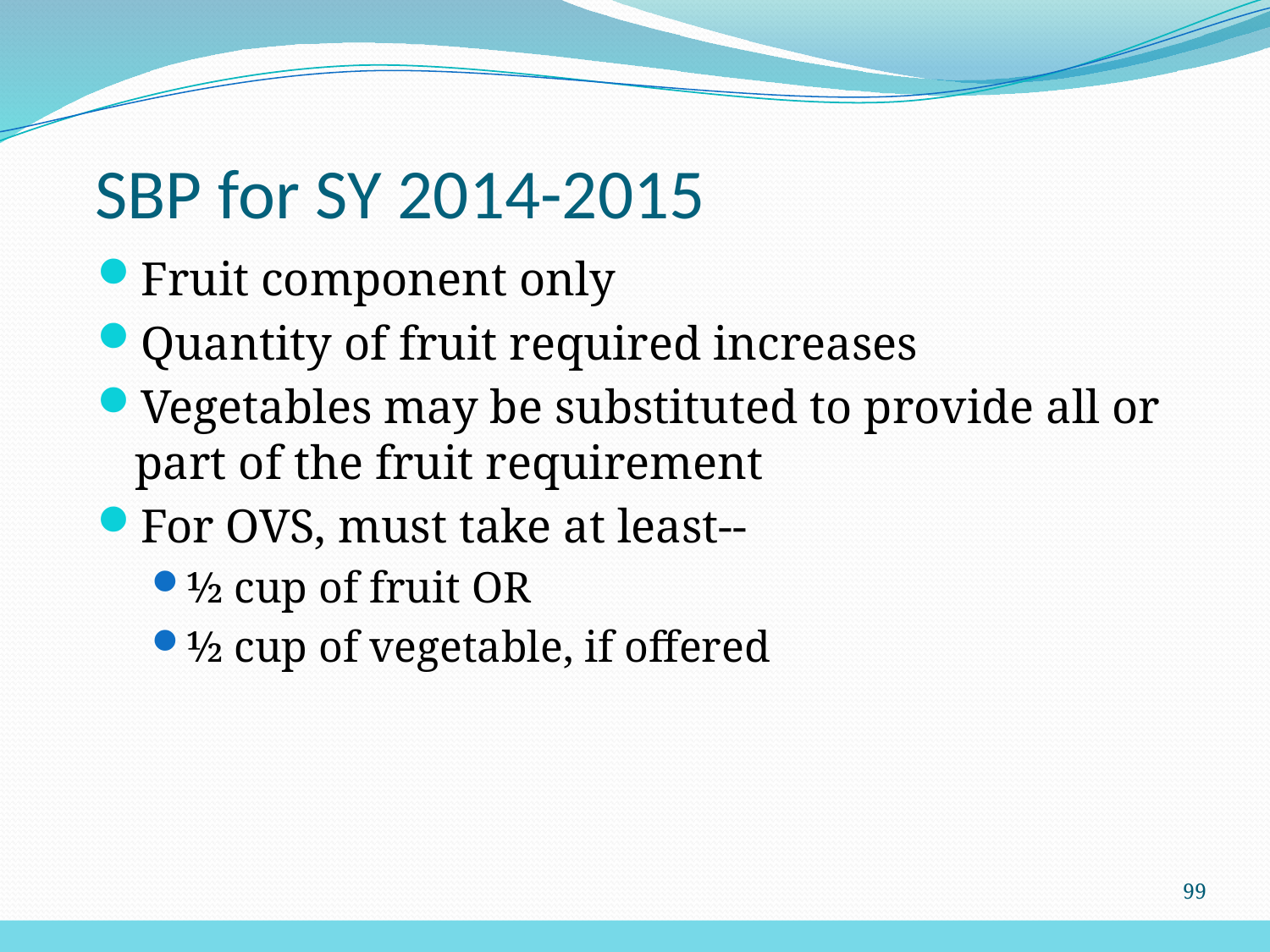

# SBP for SY 2014-2015
Fruit component only
Quantity of fruit required increases
Vegetables may be substituted to provide all or part of the fruit requirement
For OVS, must take at least--
½ cup of fruit OR
½ cup of vegetable, if offered
99